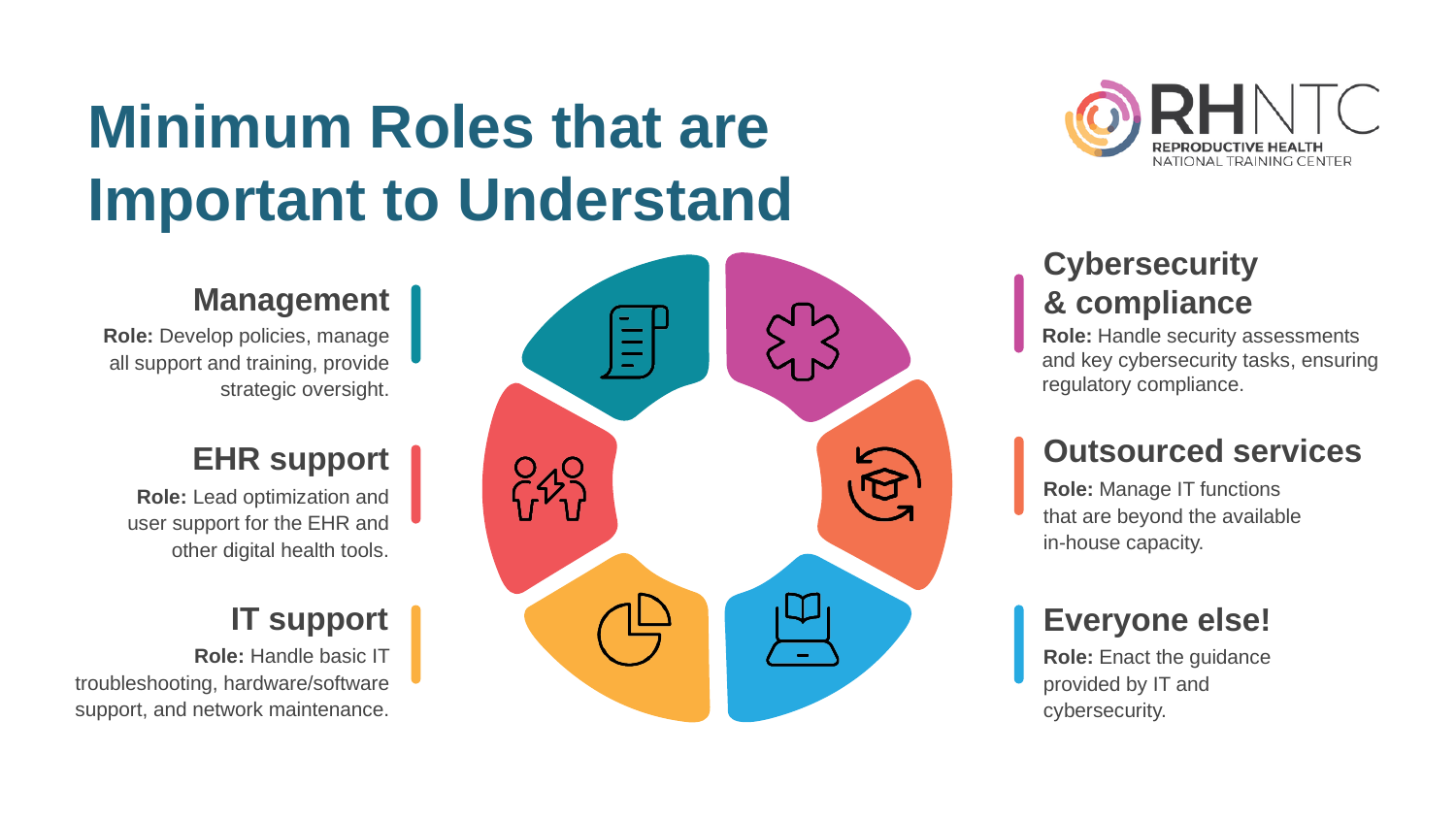

# Minimum Roles that are Important to Understand
Cybersecurity
& compliance
Management
Role: Develop policies, manage all support and training, provide strategic oversight.
Role: Handle security assessments
and key cybersecurity tasks, ensuring regulatory compliance.
Outsourced services
EHR support
Role: Manage IT functions that are beyond the available in-house capacity.
Role: Lead optimization and user support for the EHR and other digital health tools.
IT support
Everyone else!
Role: Handle basic IT troubleshooting, hardware/software support, and network maintenance.
Role: Enact the guidance provided by IT and cybersecurity.